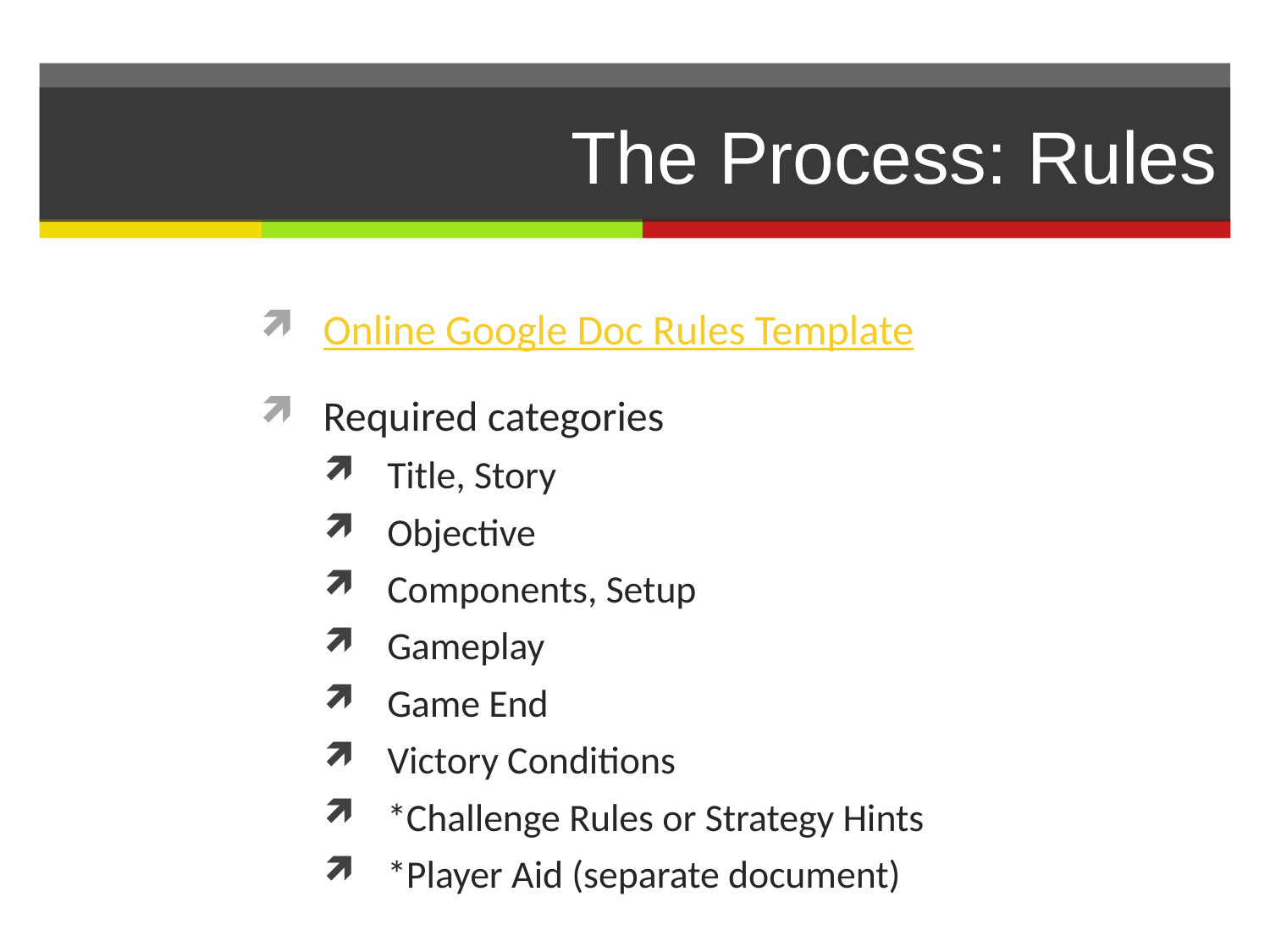

# The Process: Rules
Online Google Doc Rules Template
Required categories
Title, Story
Objective
Components, Setup
Gameplay
Game End
Victory Conditions
*Challenge Rules or Strategy Hints
*Player Aid (separate document)